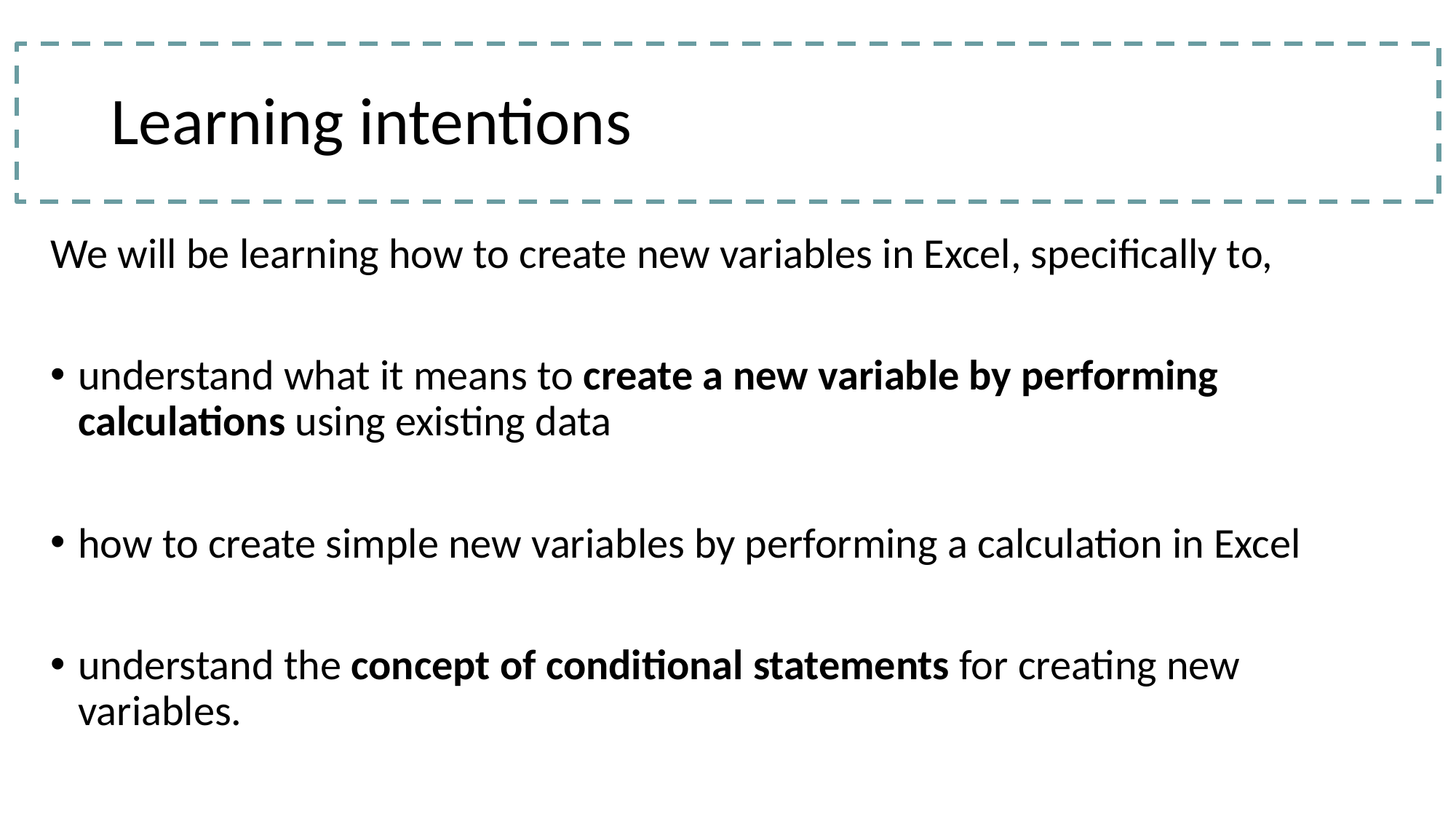

# Learning intentions
We will be learning how to create new variables in Excel, specifically to,

understand what it means to create a new variable by performing calculations using existing data

how to create simple new variables by performing a calculation in Excel

understand the concept of conditional statements for creating new variables.